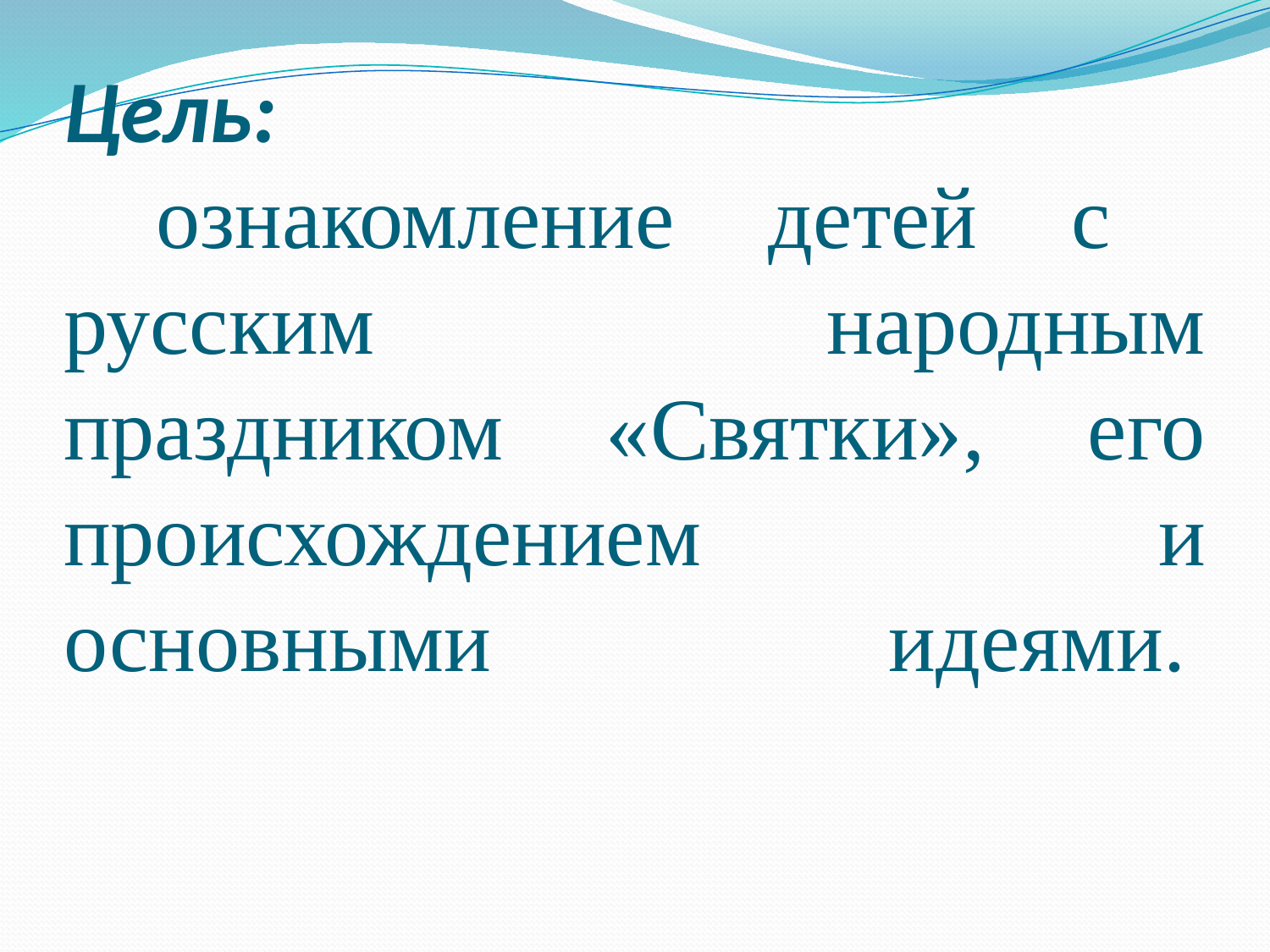

# Цель: ознакомление детей с  русским народным праздником «Святки», его происхождением и основными идеями.